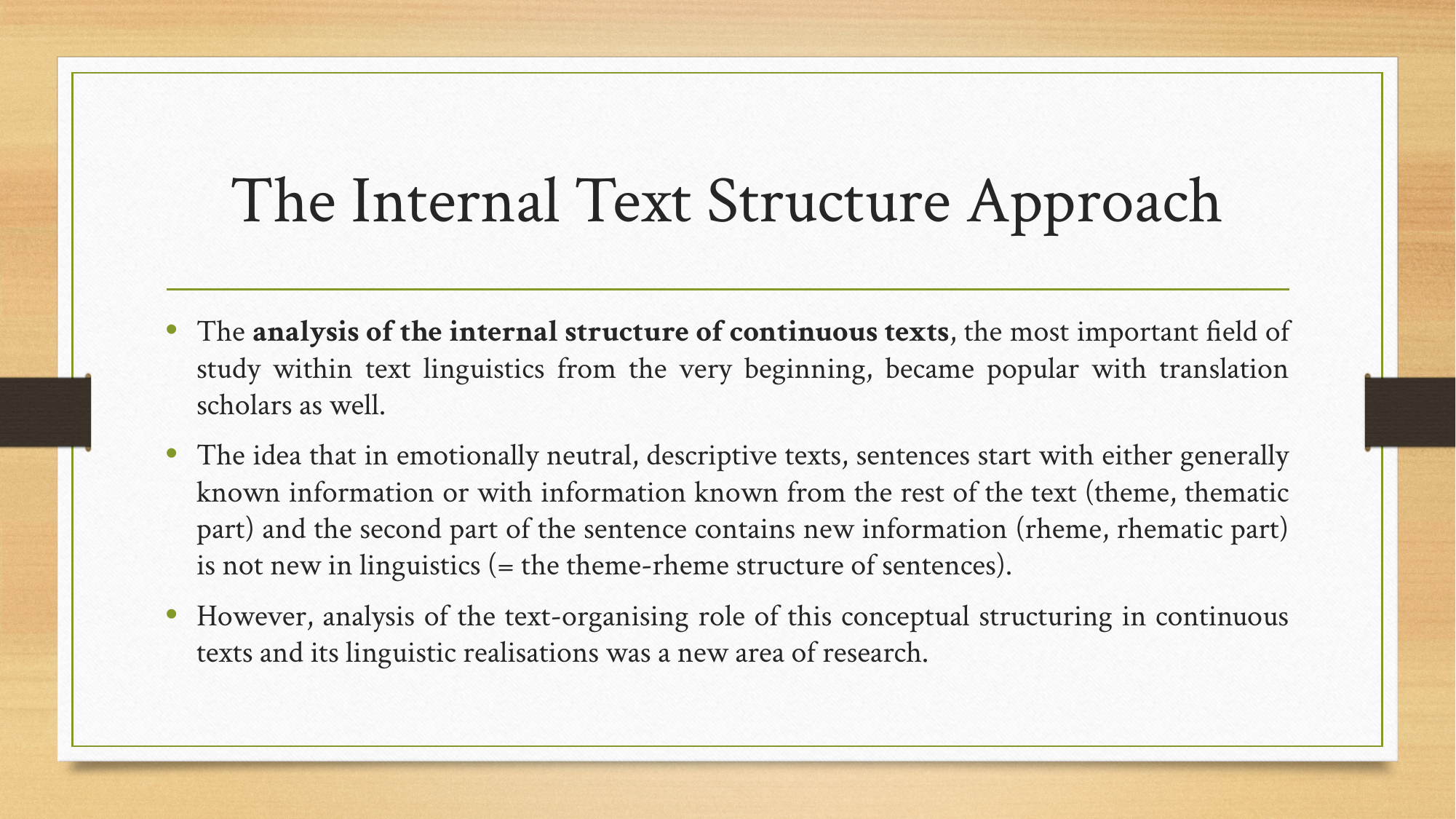

# The Internal Text Structure Approach
The analysis of the internal structure of continuous texts, the most important field of study within text linguistics from the very beginning, became popular with translation scholars as well.
The idea that in emotionally neutral, descriptive texts, sentences start with either generally known information or with information known from the rest of the text (theme, thematic part) and the second part of the sentence contains new information (rheme, rhematic part) is not new in linguistics (= the theme-rheme structure of sentences).
However, analysis of the text-organising role of this conceptual structuring in continuous texts and its linguistic realisations was a new area of research.